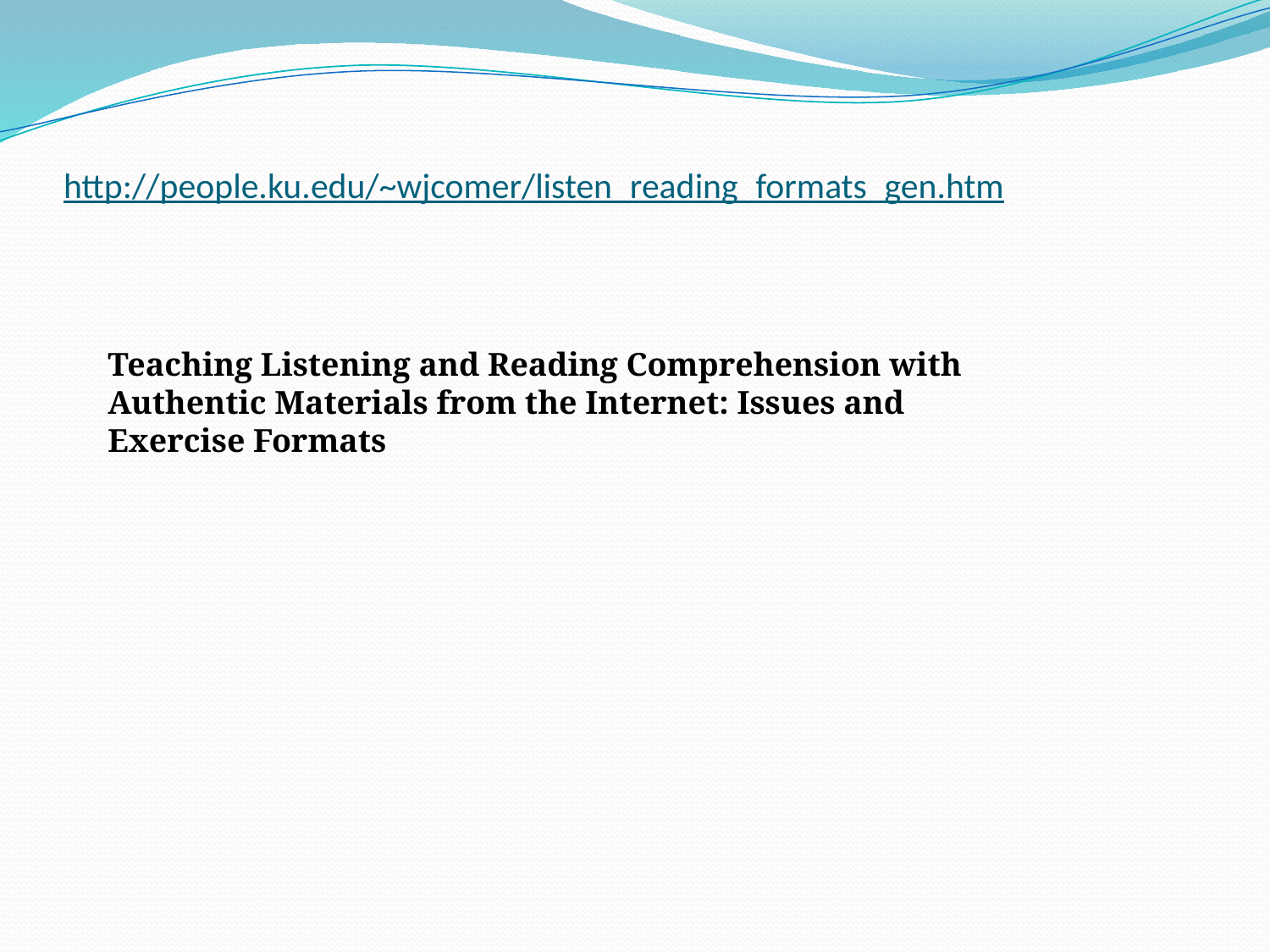

# http://people.ku.edu/~wjcomer/listen_reading_formats_gen.htm
Teaching Listening and Reading Comprehension with Authentic Materials from the Internet: Issues and Exercise Formats